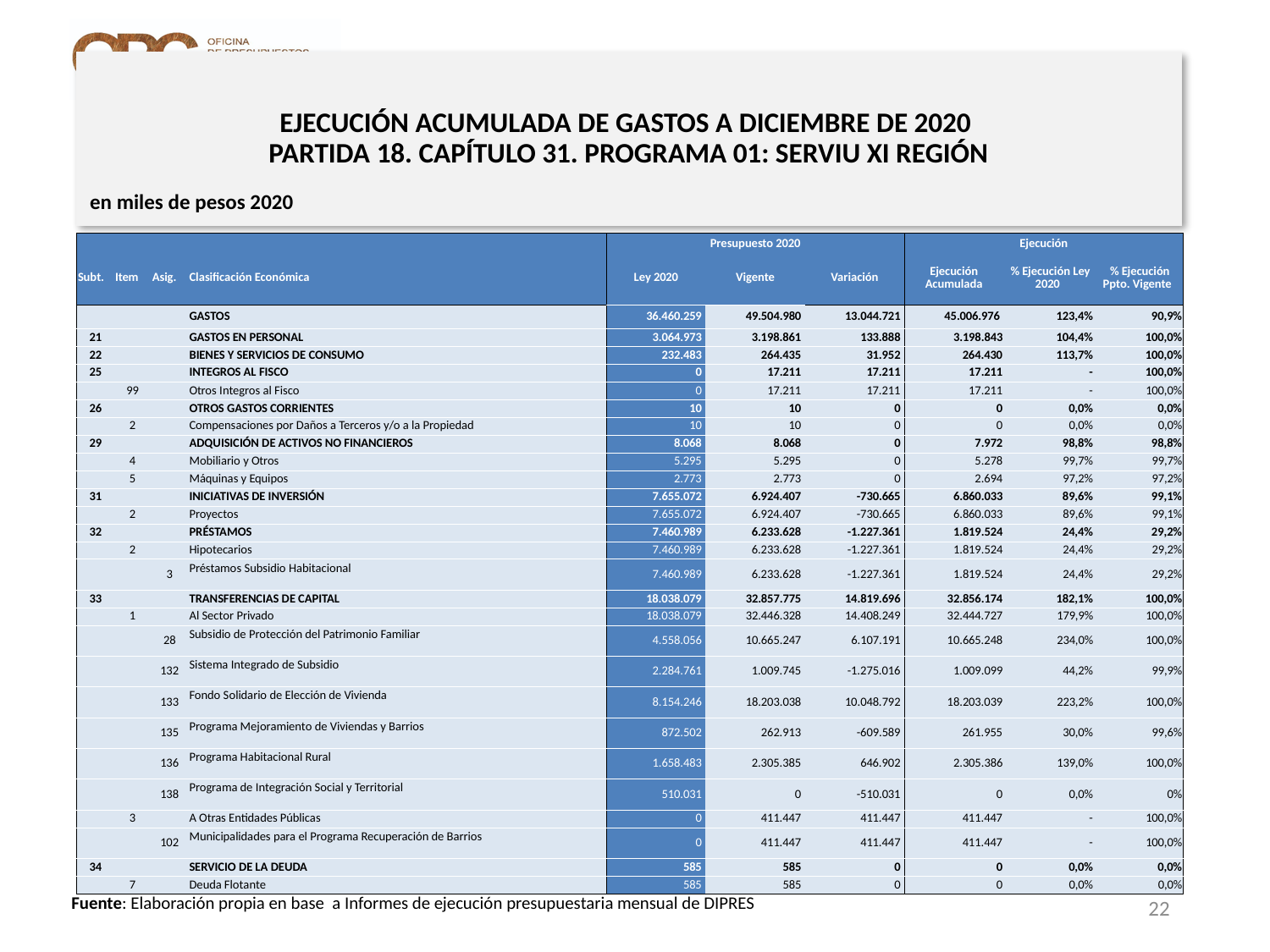

# EJECUCIÓN ACUMULADA DE GASTOS A DICIEMBRE DE 2020 PARTIDA 18. CAPÍTULO 31. PROGRAMA 01: SERVIU XI REGIÓN
en miles de pesos 2020
|  |  |  |  | Presupuesto 2020 |  |  | Ejecución |  |  |
| --- | --- | --- | --- | --- | --- | --- | --- | --- | --- |
| Subt. | Item | Asig. | Clasificación Económica | Ley 2020 | Vigente | Variación | Ejecución Acumulada | % Ejecución Ley 2020 | % Ejecución Ppto. Vigente |
|  |  |  | GASTOS | 36.460.259 | 49.504.980 | 13.044.721 | 45.006.976 | 123,4% | 90,9% |
| 21 |  |  | GASTOS EN PERSONAL | 3.064.973 | 3.198.861 | 133.888 | 3.198.843 | 104,4% | 100,0% |
| 22 |  |  | BIENES Y SERVICIOS DE CONSUMO | 232.483 | 264.435 | 31.952 | 264.430 | 113,7% | 100,0% |
| 25 |  |  | INTEGROS AL FISCO | 0 | 17.211 | 17.211 | 17.211 | - | 100,0% |
|  | 99 |  | Otros Integros al Fisco | 0 | 17.211 | 17.211 | 17.211 | - | 100,0% |
| 26 |  |  | OTROS GASTOS CORRIENTES | 10 | 10 | 0 | 0 | 0,0% | 0,0% |
|  | 2 |  | Compensaciones por Daños a Terceros y/o a la Propiedad | 10 | 10 | 0 | 0 | 0,0% | 0,0% |
| 29 |  |  | ADQUISICIÓN DE ACTIVOS NO FINANCIEROS | 8.068 | 8.068 | 0 | 7.972 | 98,8% | 98,8% |
|  | 4 |  | Mobiliario y Otros | 5.295 | 5.295 | 0 | 5.278 | 99,7% | 99,7% |
|  | 5 |  | Máquinas y Equipos | 2.773 | 2.773 | 0 | 2.694 | 97,2% | 97,2% |
| 31 |  |  | INICIATIVAS DE INVERSIÓN | 7.655.072 | 6.924.407 | -730.665 | 6.860.033 | 89,6% | 99,1% |
|  | 2 |  | Proyectos | 7.655.072 | 6.924.407 | -730.665 | 6.860.033 | 89,6% | 99,1% |
| 32 |  |  | PRÉSTAMOS | 7.460.989 | 6.233.628 | -1.227.361 | 1.819.524 | 24,4% | 29,2% |
|  | 2 |  | Hipotecarios | 7.460.989 | 6.233.628 | -1.227.361 | 1.819.524 | 24,4% | 29,2% |
|  |  | 3 | Préstamos Subsidio Habitacional | 7.460.989 | 6.233.628 | -1.227.361 | 1.819.524 | 24,4% | 29,2% |
| 33 |  |  | TRANSFERENCIAS DE CAPITAL | 18.038.079 | 32.857.775 | 14.819.696 | 32.856.174 | 182,1% | 100,0% |
|  | 1 |  | Al Sector Privado | 18.038.079 | 32.446.328 | 14.408.249 | 32.444.727 | 179,9% | 100,0% |
|  |  | 28 | Subsidio de Protección del Patrimonio Familiar | 4.558.056 | 10.665.247 | 6.107.191 | 10.665.248 | 234,0% | 100,0% |
|  |  | 132 | Sistema Integrado de Subsidio | 2.284.761 | 1.009.745 | -1.275.016 | 1.009.099 | 44,2% | 99,9% |
|  |  | 133 | Fondo Solidario de Elección de Vivienda | 8.154.246 | 18.203.038 | 10.048.792 | 18.203.039 | 223,2% | 100,0% |
|  |  | 135 | Programa Mejoramiento de Viviendas y Barrios | 872.502 | 262.913 | -609.589 | 261.955 | 30,0% | 99,6% |
|  |  | 136 | Programa Habitacional Rural | 1.658.483 | 2.305.385 | 646.902 | 2.305.386 | 139,0% | 100,0% |
|  |  | 138 | Programa de Integración Social y Territorial | 510.031 | 0 | -510.031 | 0 | 0,0% | 0% |
|  | 3 |  | A Otras Entidades Públicas | 0 | 411.447 | 411.447 | 411.447 | - | 100,0% |
|  |  | 102 | Municipalidades para el Programa Recuperación de Barrios | 0 | 411.447 | 411.447 | 411.447 | - | 100,0% |
| 34 |  |  | SERVICIO DE LA DEUDA | 585 | 585 | 0 | 0 | 0,0% | 0,0% |
|  | 7 |  | Deuda Flotante | 585 | 585 | 0 | 0 | 0,0% | 0,0% |
Nota: Para el cálculo del presupuesto vigente, así como para determinar la ejecución acumulada, no se incluyó: el subtítulo 25.99 “Otros Íntegros al Fisco” por cuanto corresponden a movimientos contables derivados de una instrucción administrativa aplicada por Dipres a partir del mes de abril.
22